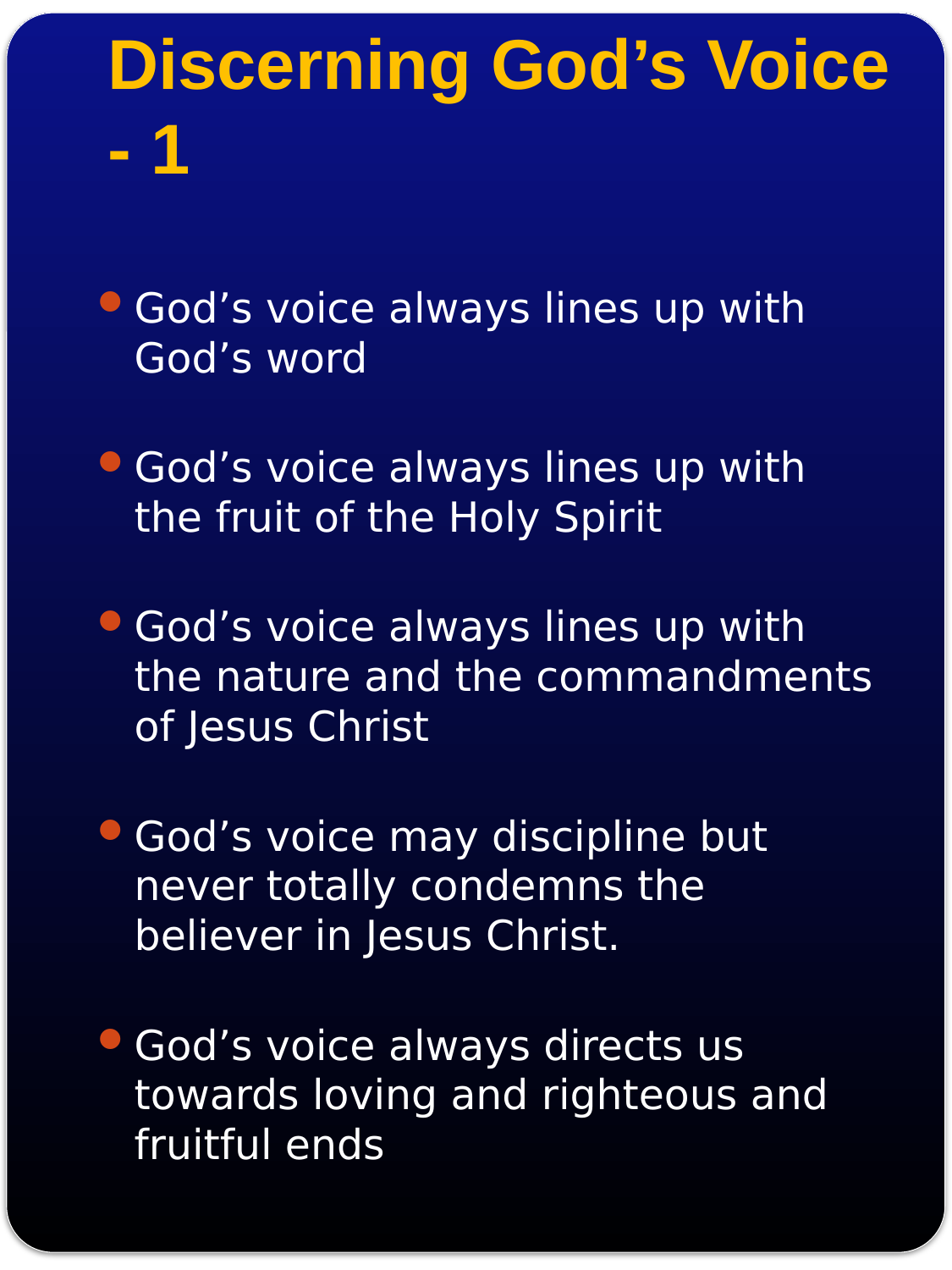

# Discerning God’s Voice - 1
God’s voice always lines up with God’s word
God’s voice always lines up with the fruit of the Holy Spirit
God’s voice always lines up with the nature and the commandments of Jesus Christ
God’s voice may discipline but never totally condemns the believer in Jesus Christ.
God’s voice always directs us towards loving and righteous and fruitful ends